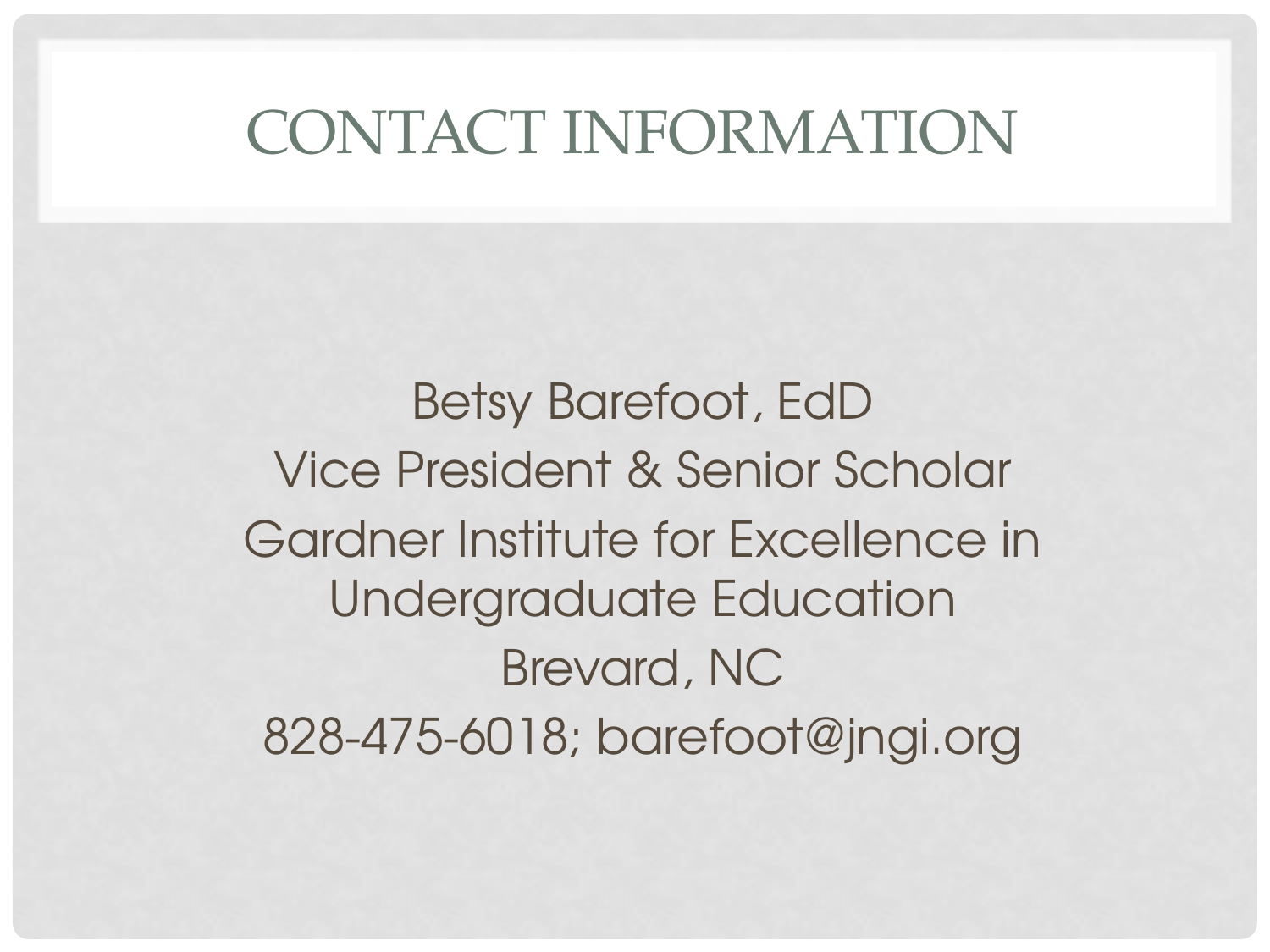

# Contact information

Betsy Barefoot, EdD
Vice President & Senior Scholar
Gardner Institute for Excellence in Undergraduate Education
Brevard, NC
828-475-6018; barefoot@jngi.org